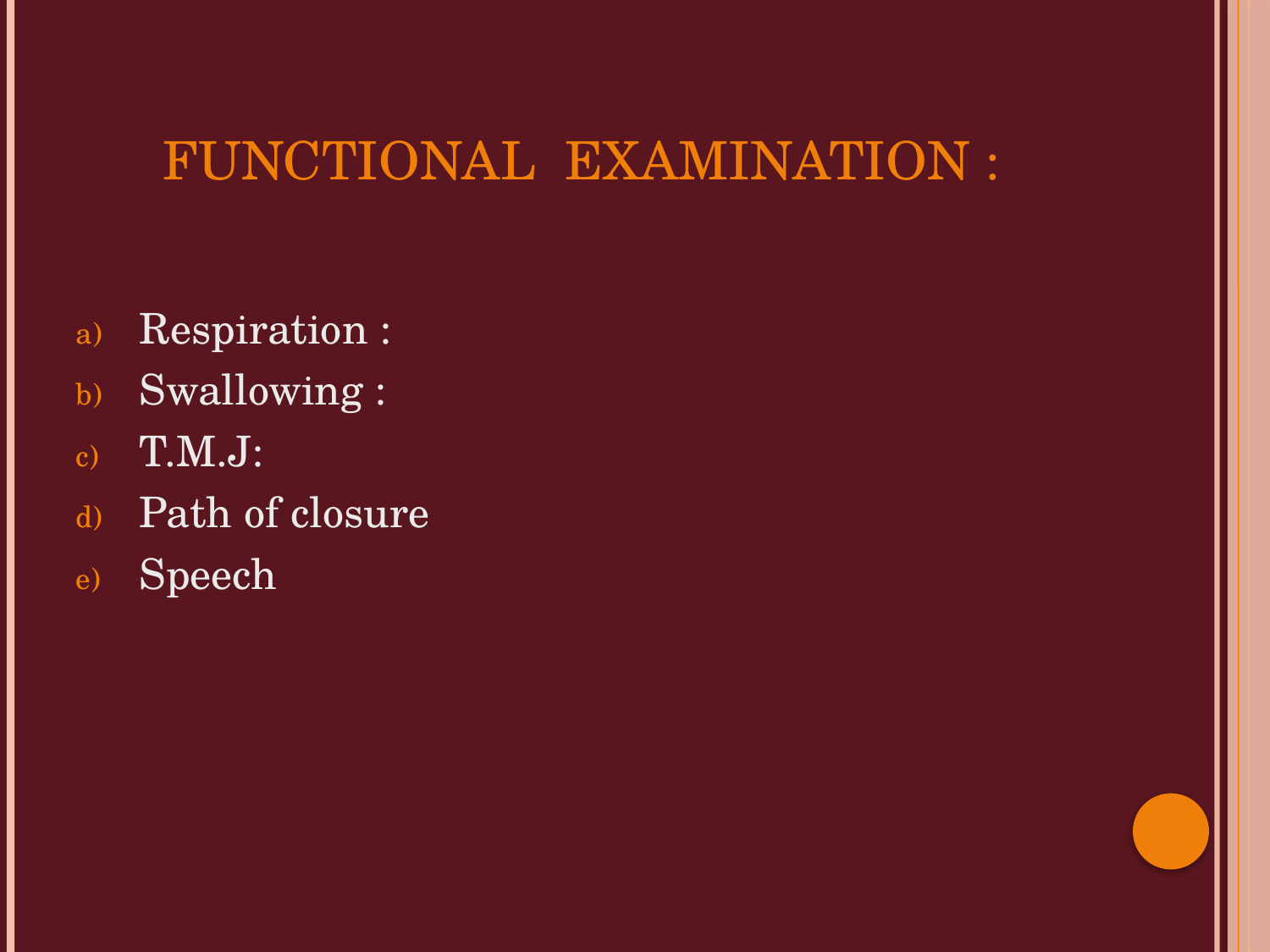

# FUNCTIONAL  EXAMINATION :
Respiration :
Swallowing :
T.M.J:
Path of closure
Speech